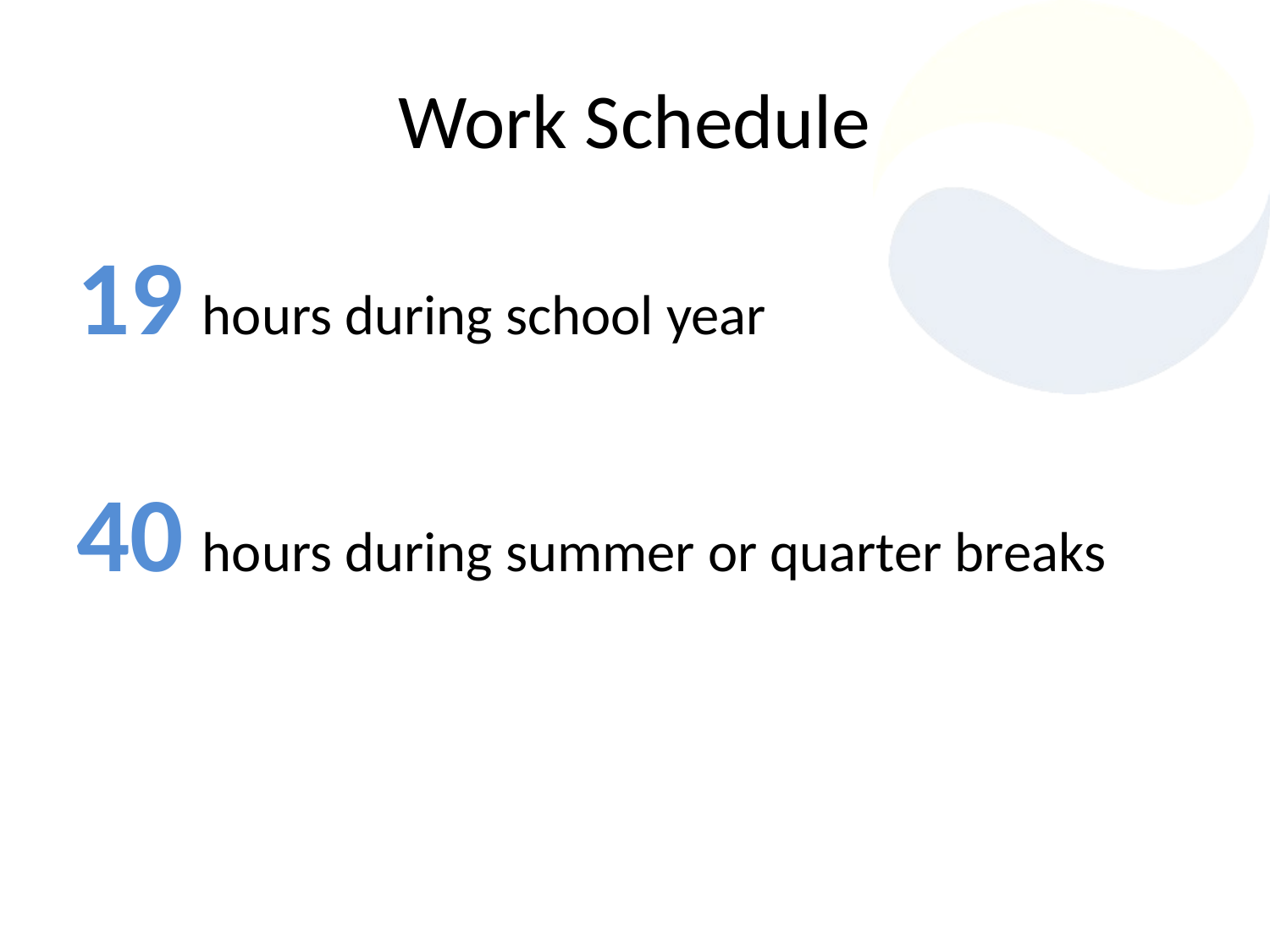

# Work Schedule
19 hours during school year

40 hours during summer or quarter breaks